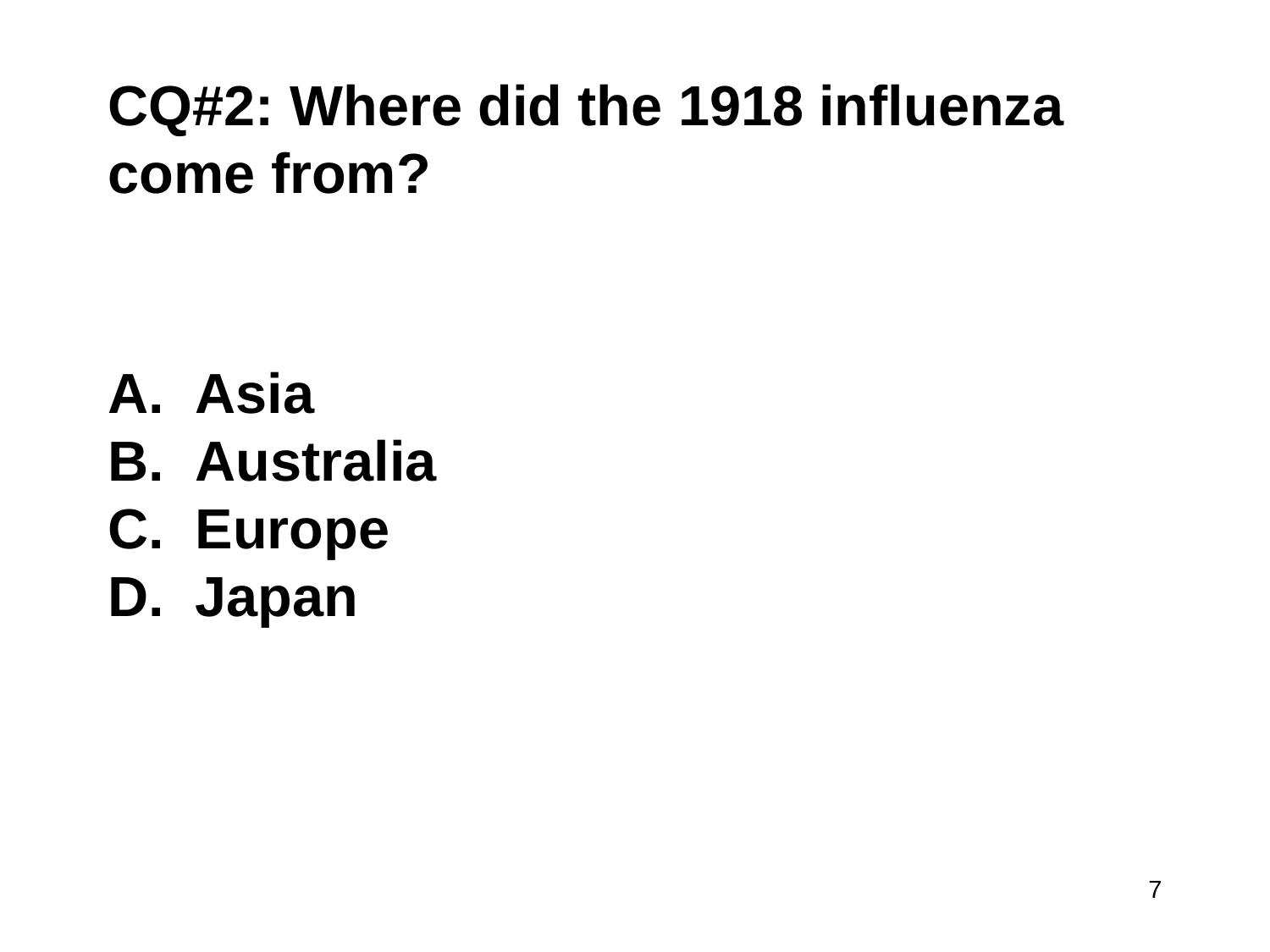

CQ#2: Where did the 1918 influenza
come from?

 Asia
 Australia
 Europe
 Japan
7